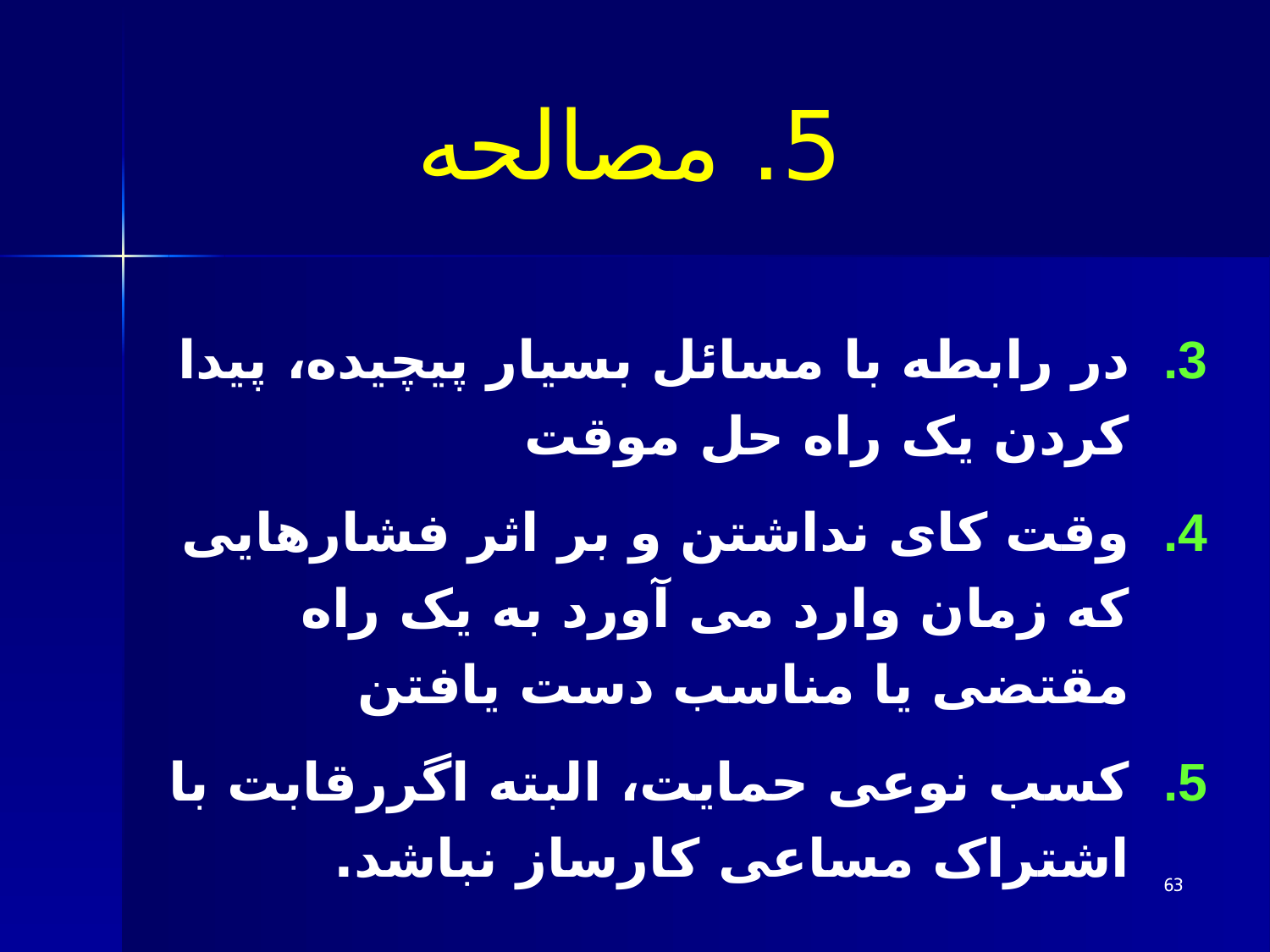

# 5. مصالحه
در رابطه با مسائل بسیار پیچیده، پیدا کردن یک راه حل موقت
وقت کای نداشتن و بر اثر فشارهایی که زمان وارد می آورد به یک راه مقتضی یا مناسب دست یافتن
کسب نوعی حمایت، البته اگررقابت با اشتراک مساعی کارساز نباشد.
63